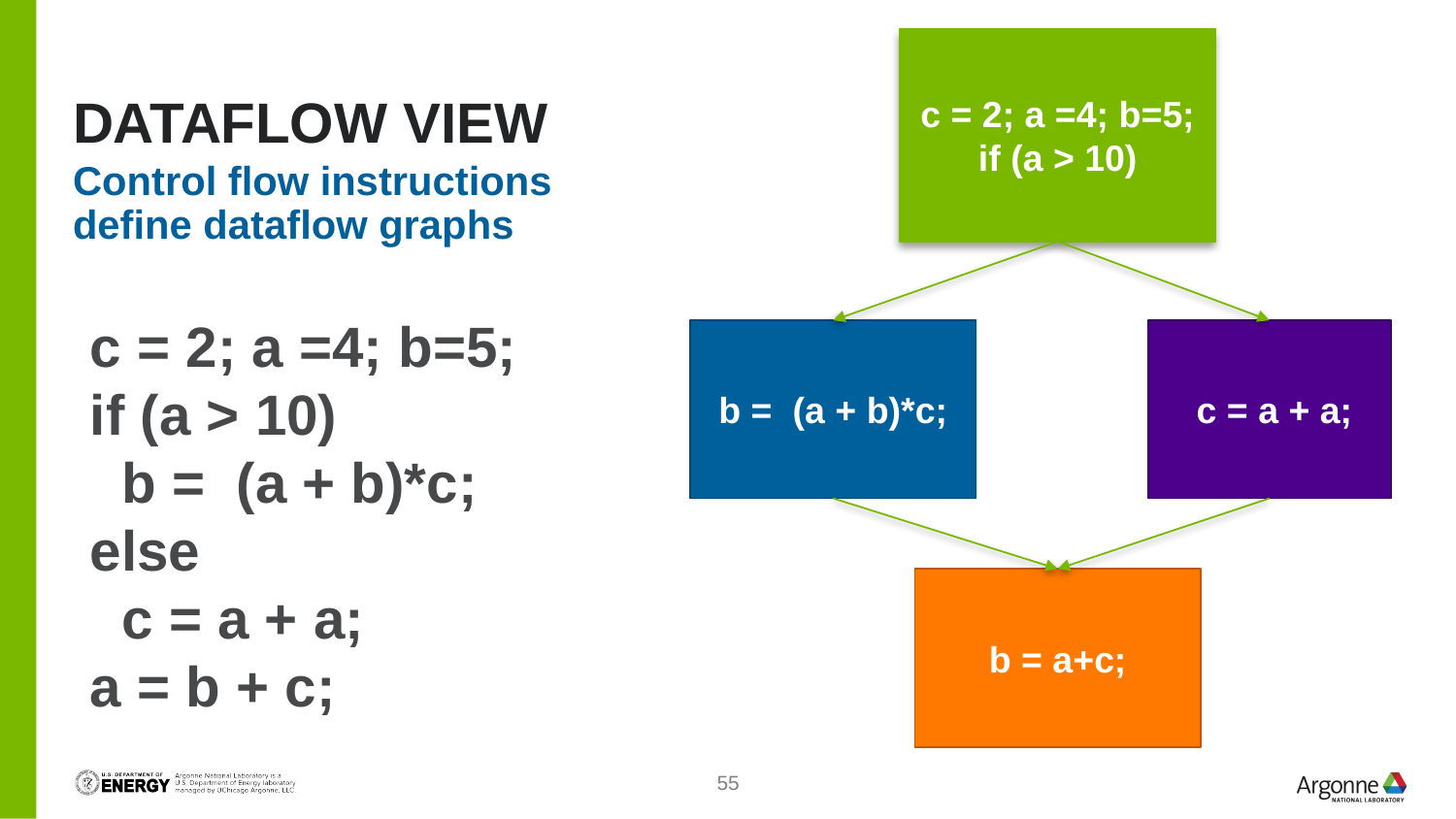

c = 2; a =4; b=5;
if (a > 10)
# Dataflow view
Control flow instructions
define dataflow graphs
3
4
+
c = 2; a =4; b=5;
if (a > 10)
  b =  (a + b)*c;
else
  c = a + a;
a = b + c;
b =  (a + b)*c;
 c = a + a;
25
X
b = a+c;
55